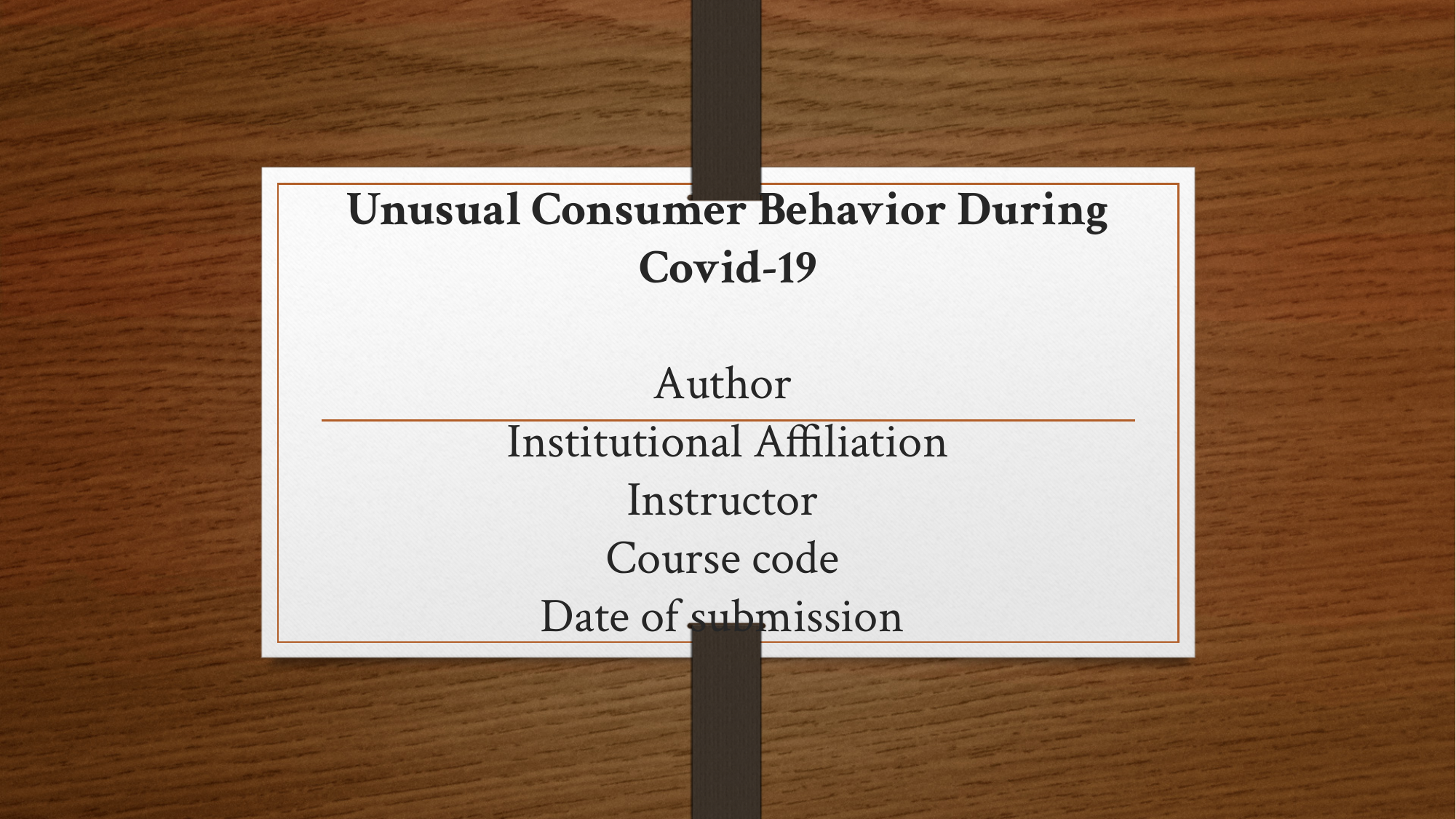

# Unusual Consumer Behavior During Covid-19 Author Institutional Affiliation Instructor Course code Date of submission